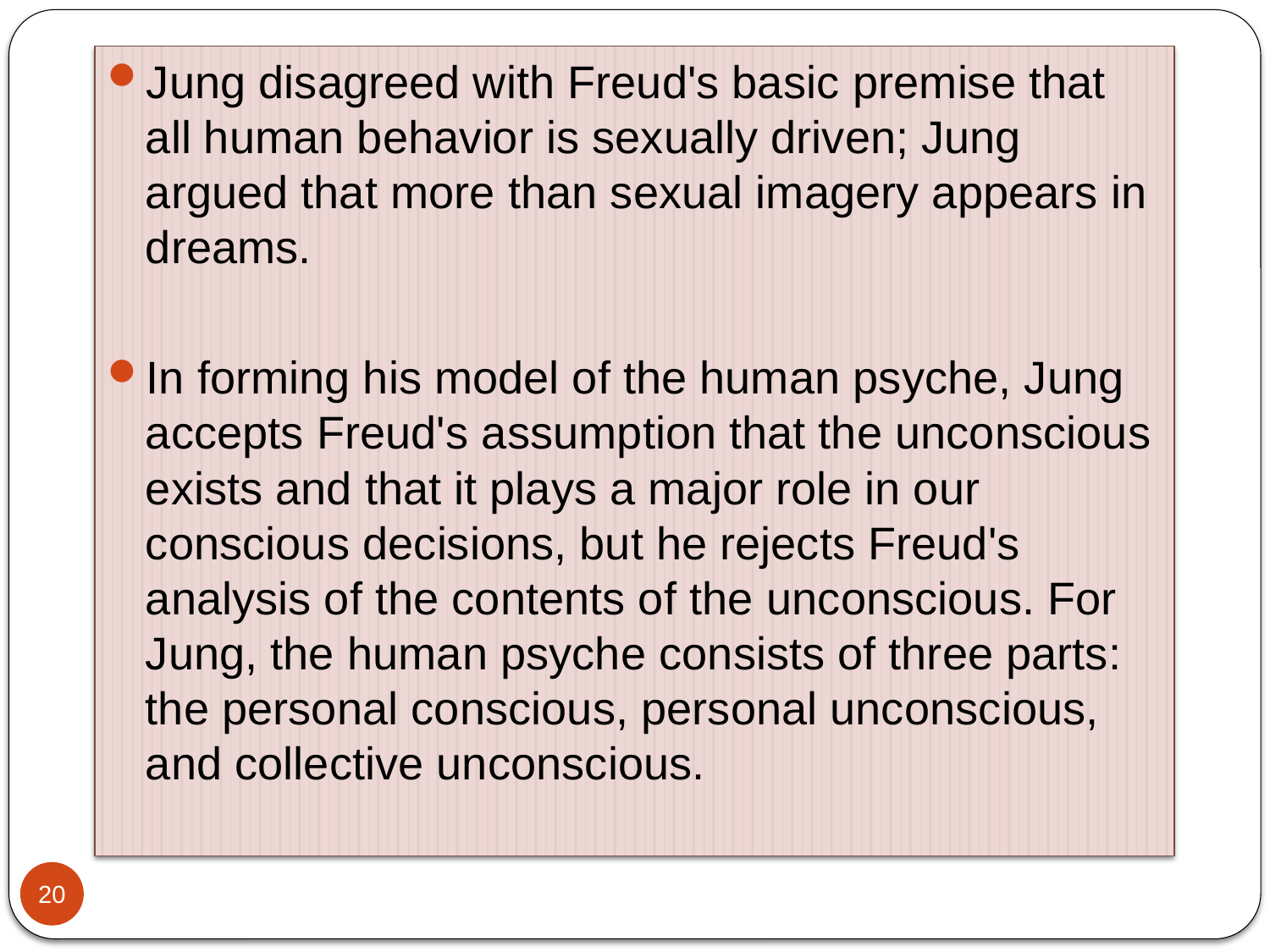

Jung disagreed with Freud's basic premise that all human behavior is sexually driven; Jung argued that more than sexual imagery appears in dreams.

In forming his model of the human psyche, Jung accepts Freud's assumption that the unconscious exists and that it plays a major role in our conscious decisions, but he rejects Freud's analysis of the contents of the unconscious. For Jung, the human psyche consists of three parts: the personal conscious, personal unconscious, and collective unconscious.
20